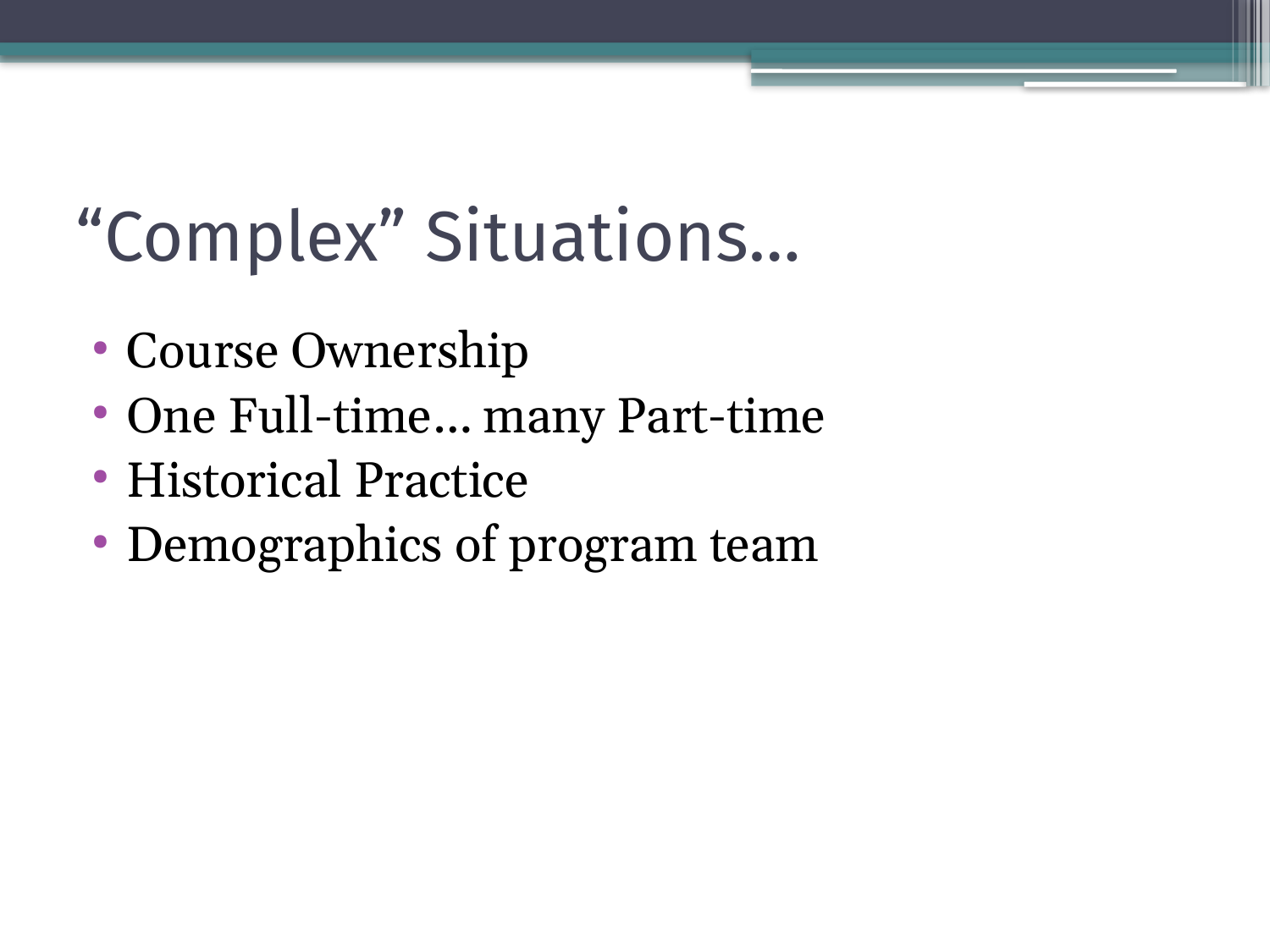

# “Complex” Situations…
Course Ownership
One Full-time… many Part-time
Historical Practice
Demographics of program team